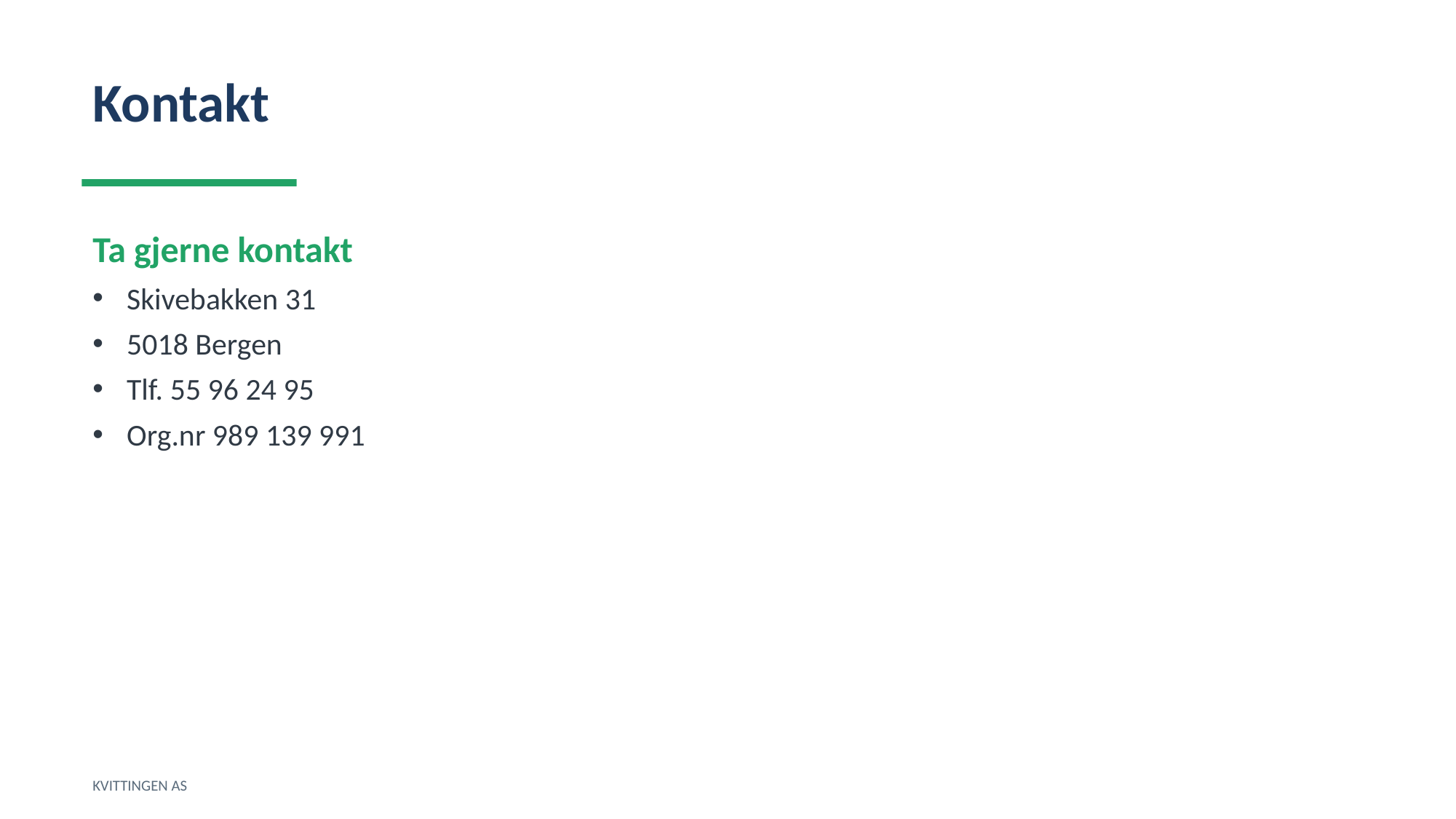

Kontakt

Ta gjerne kontakt
Skivebakken 31
5018 Bergen
Tlf. 55 96 24 95
Org.nr 989 139 991
KVITTINGEN AS